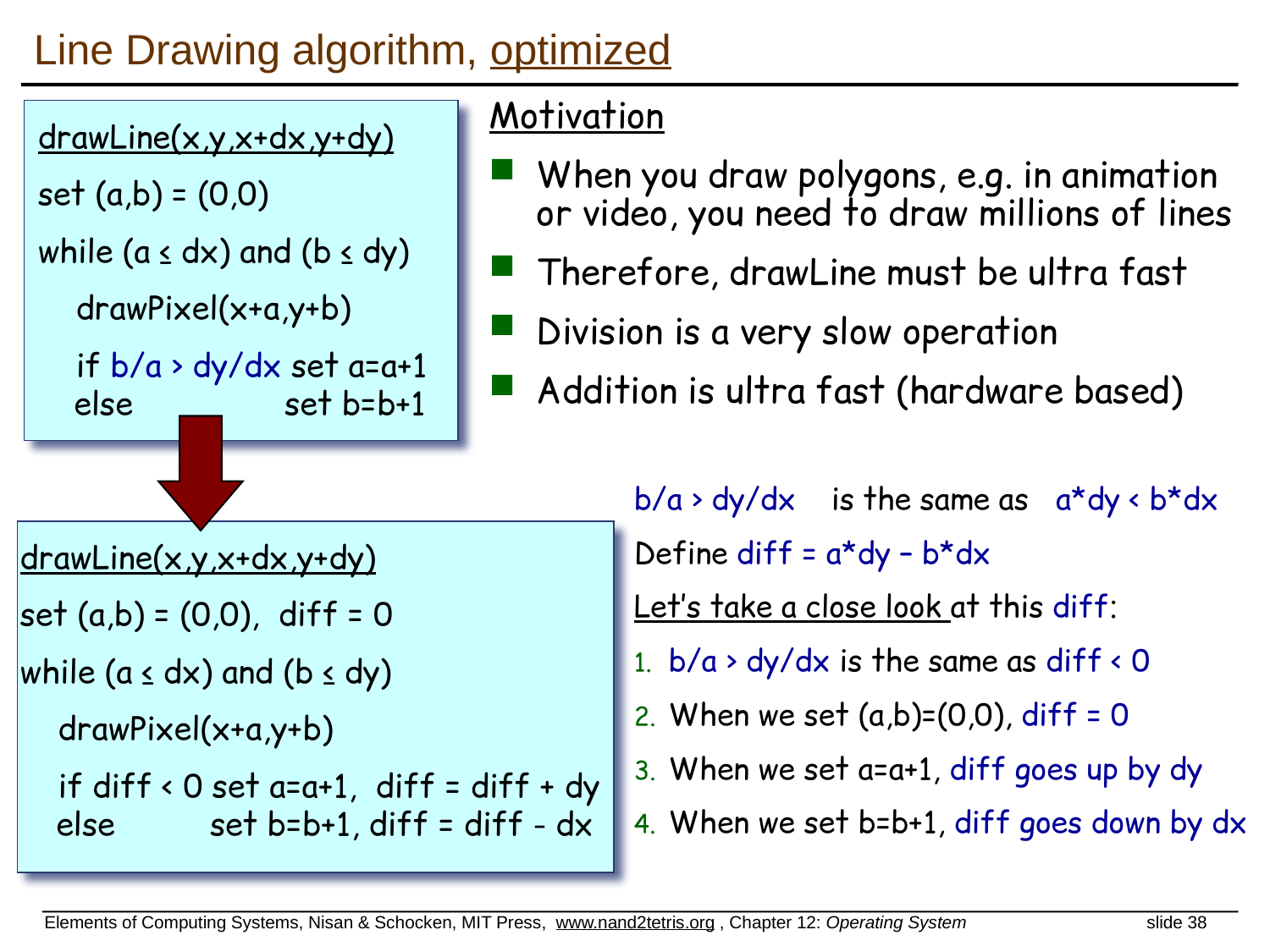

Line Drawing algorithm, optimized
Motivation
When you draw polygons, e.g. in animation or video, you need to draw millions of lines
Therefore, drawLine must be ultra fast
Division is a very slow operation
Addition is ultra fast (hardware based)

drawLine(x,y,x+dx,y+dy)
set (a,b) = (0,0)
while (a ≤ dx) and (b ≤ dy)
    drawPixel(x+a,y+b)
    if b/a > dy/dx set a=a+1
    else                set b=b+1

drawLine(x,y,x+dx,y+dy)
set (a,b) = (0,0),  diff = 0
while (a ≤ dx) and (b ≤ dy)
    drawPixel(x+a,y+b)
    if diff < 0 set a=a+1,  diff = diff + dy
    else          set b=b+1, diff = diff - dx

b/a > dy/dx    is the same as   a*dy < b*dx
Define diff = a*dy – b*dx
Let’s take a close look at this diff:
 b/a > dy/dx is the same as diff < 0
 When we set (a,b)=(0,0), diff = 0
 When we set a=a+1, diff goes up by dy
 When we set b=b+1, diff goes down by dx